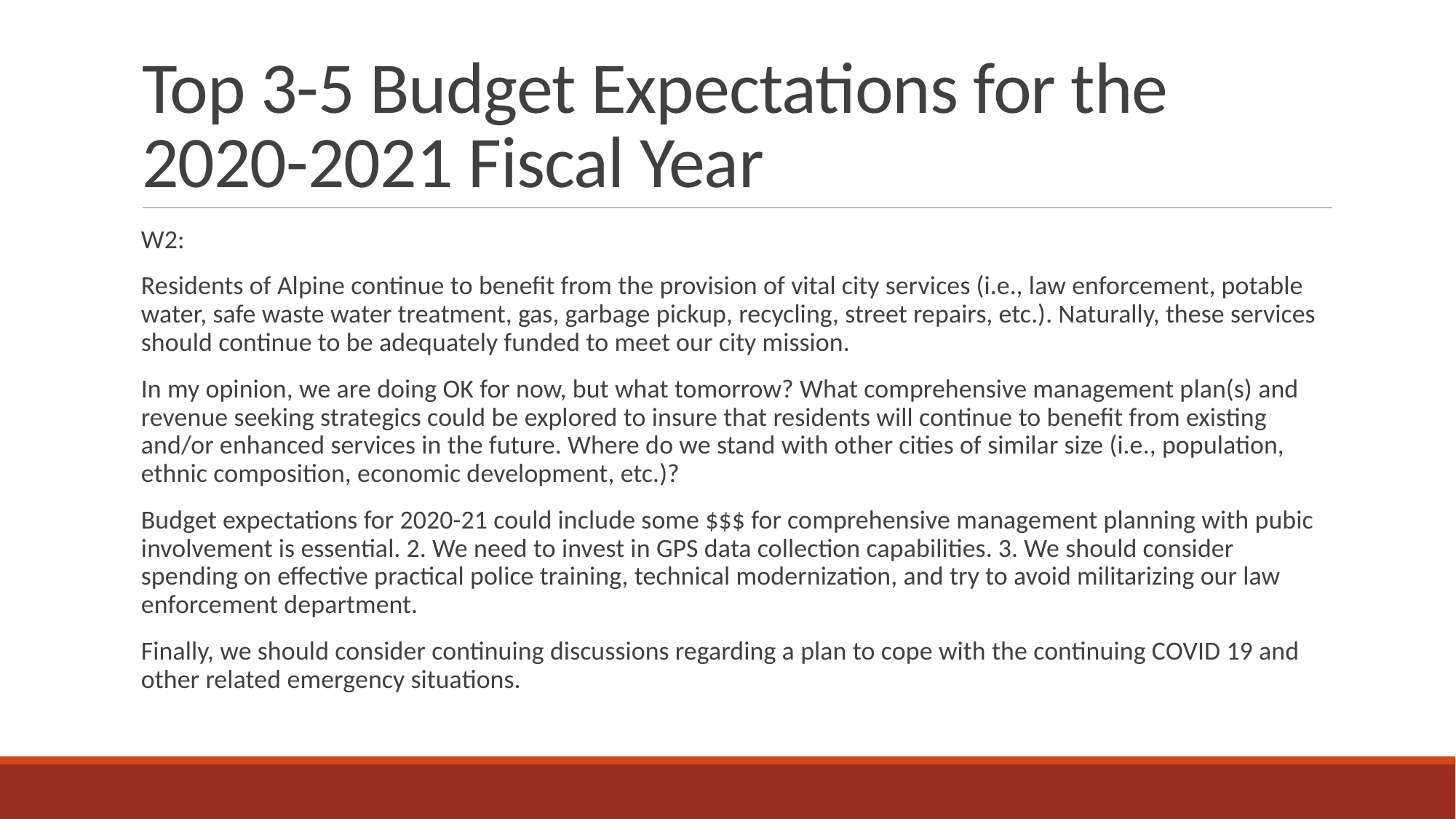

# Top 3-5 Budget Expectations for the 2020-2021 Fiscal Year
W2:
Residents of Alpine continue to benefit from the provision of vital city services (i.e., law enforcement, potable water, safe waste water treatment, gas, garbage pickup, recycling, street repairs, etc.). Naturally, these services should continue to be adequately funded to meet our city mission.
In my opinion, we are doing OK for now, but what tomorrow? What comprehensive management plan(s) and revenue seeking strategics could be explored to insure that residents will continue to benefit from existing and/or enhanced services in the future. Where do we stand with other cities of similar size (i.e., population, ethnic composition, economic development, etc.)?
Budget expectations for 2020-21 could include some $$$ for comprehensive management planning with pubic involvement is essential. 2. We need to invest in GPS data collection capabilities. 3. We should consider spending on effective practical police training, technical modernization, and try to avoid militarizing our law enforcement department.
Finally, we should consider continuing discussions regarding a plan to cope with the continuing COVID 19 and other related emergency situations.